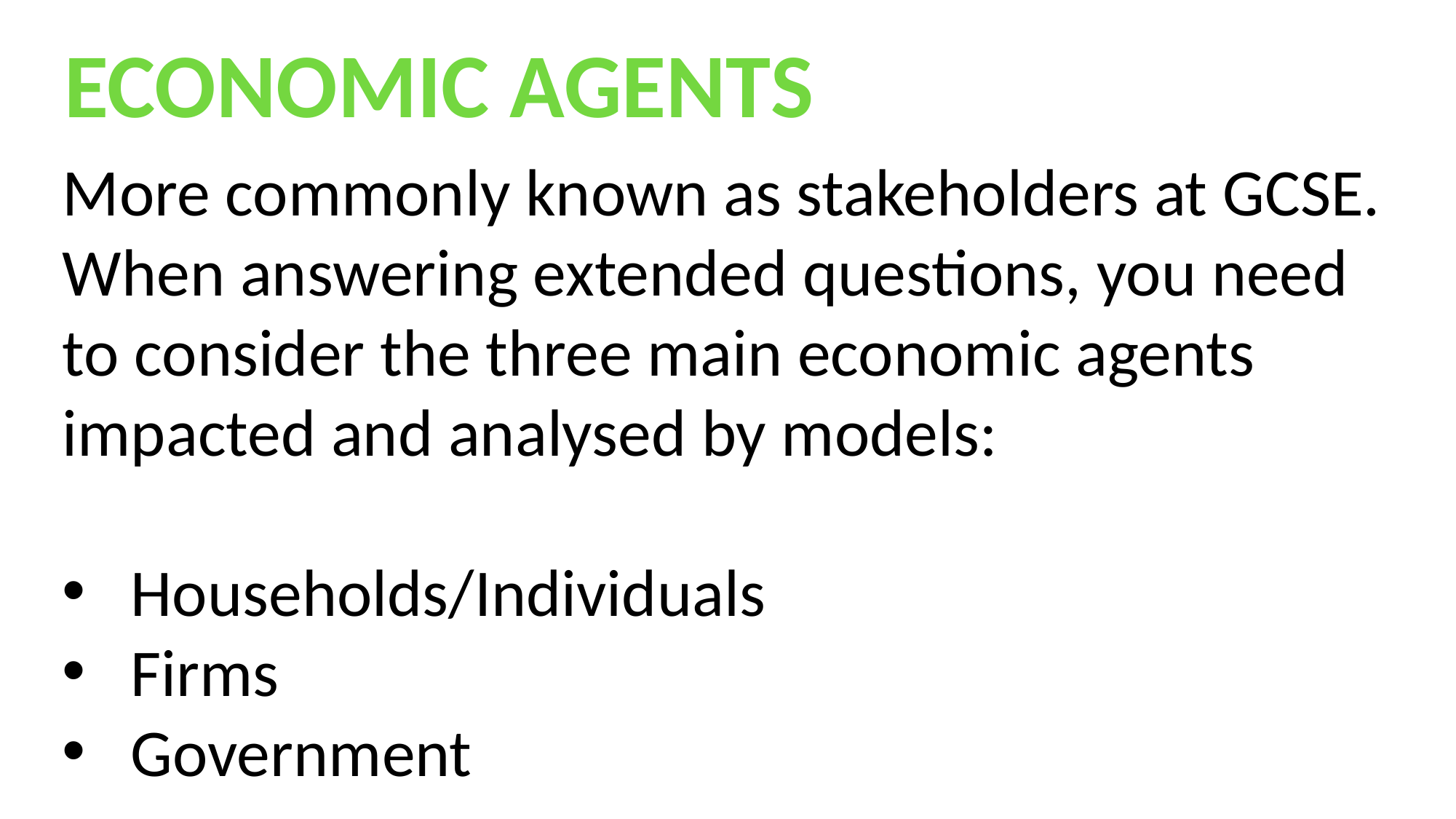

ECONOMIC AGENTS
More commonly known as stakeholders at GCSE.
When answering extended questions, you need to consider the three main economic agents impacted and analysed by models:

Households/Individuals
Firms
Government